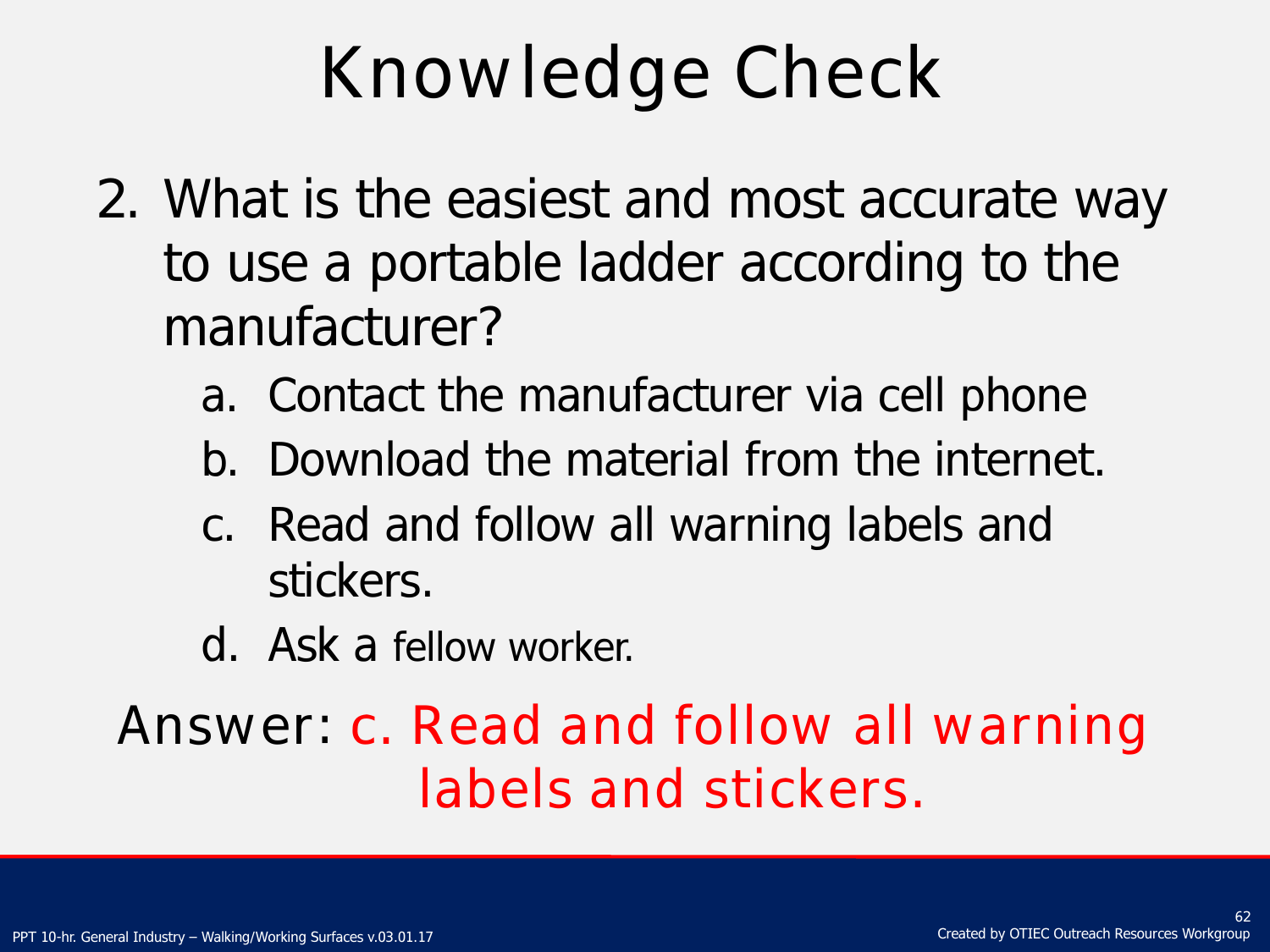

# Knowledge Check
What is the easiest and most accurate way to use a portable ladder according to the manufacturer?
Contact the manufacturer via cell phone
Download the material from the internet.
Read and follow all warning labels and stickers.
Ask a fellow worker.
Answer: c. Read and follow all warning
    labels and stickers.